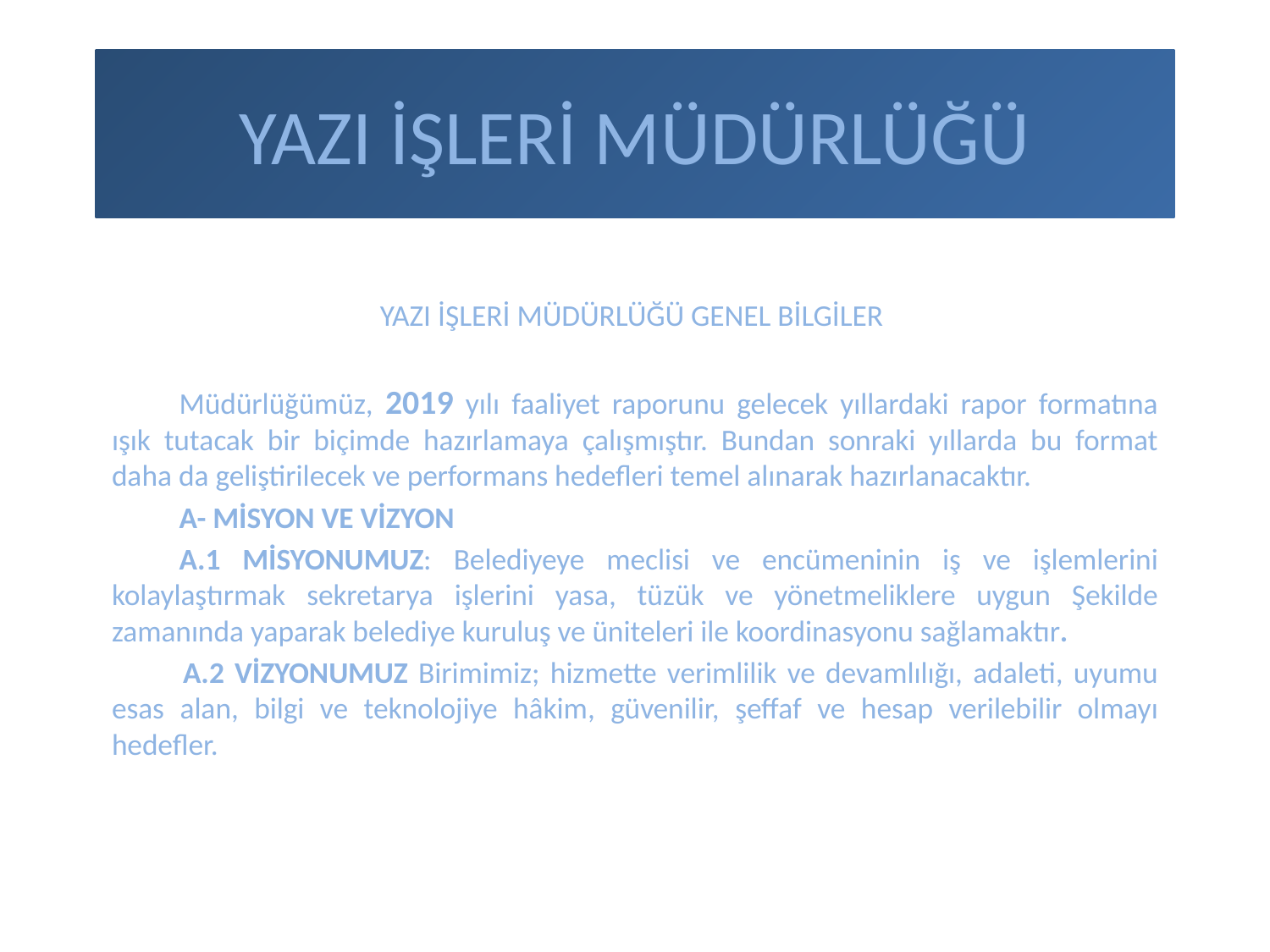

# YAZI İŞLERİ MÜDÜRLÜĞÜ

YAZI İŞLERİ MÜDÜRLÜĞÜ GENEL BİLGİLER

	Müdürlüğümüz, 2019 yılı faaliyet raporunu gelecek yıllardaki rapor formatına ışık tutacak bir biçimde hazırlamaya çalışmıştır. Bundan sonraki yıllarda bu format daha da geliştirilecek ve performans hedefleri temel alınarak hazırlanacaktır.
	A- MİSYON VE VİZYON
	A.1 MİSYONUMUZ: Belediyeye meclisi ve encümeninin iş ve işlemlerini kolaylaştırmak sekretarya işlerini yasa, tüzük ve yönetmeliklere uygun Şekilde zamanında yaparak belediye kuruluş ve üniteleri ile koordinasyonu sağlamaktır.
 	A.2 VİZYONUMUZ Birimimiz; hizmette verimlilik ve devamlılığı, adaleti, uyumu esas alan, bilgi ve teknolojiye hâkim, güvenilir, şeffaf ve hesap verilebilir olmayı hedefler.